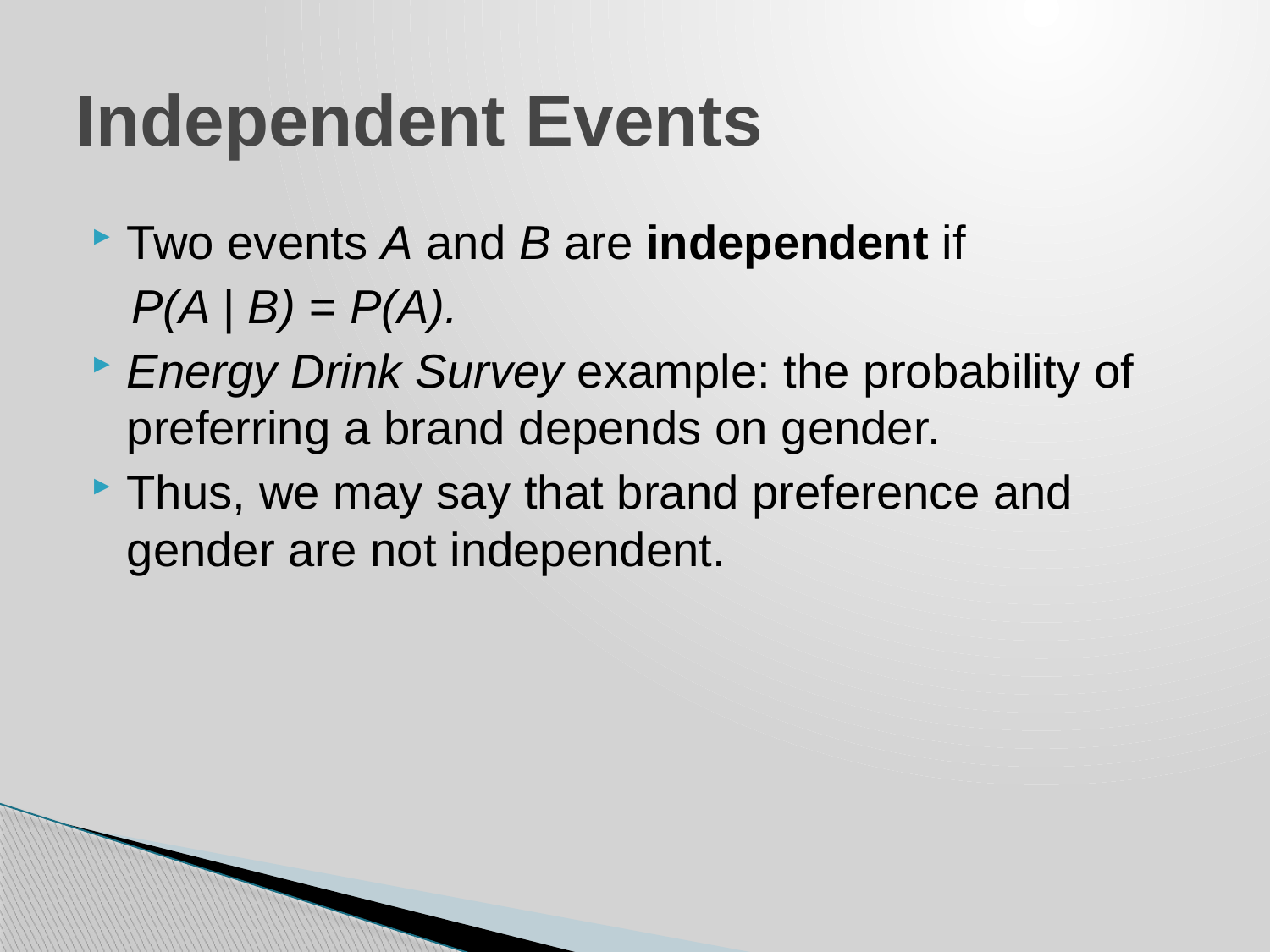

# Independent Events
Two events A and B are independent if
   P(A | B) = P(A).
Energy Drink Survey example: the probability of preferring a brand depends on gender.
Thus, we may say that brand preference and gender are not independent.